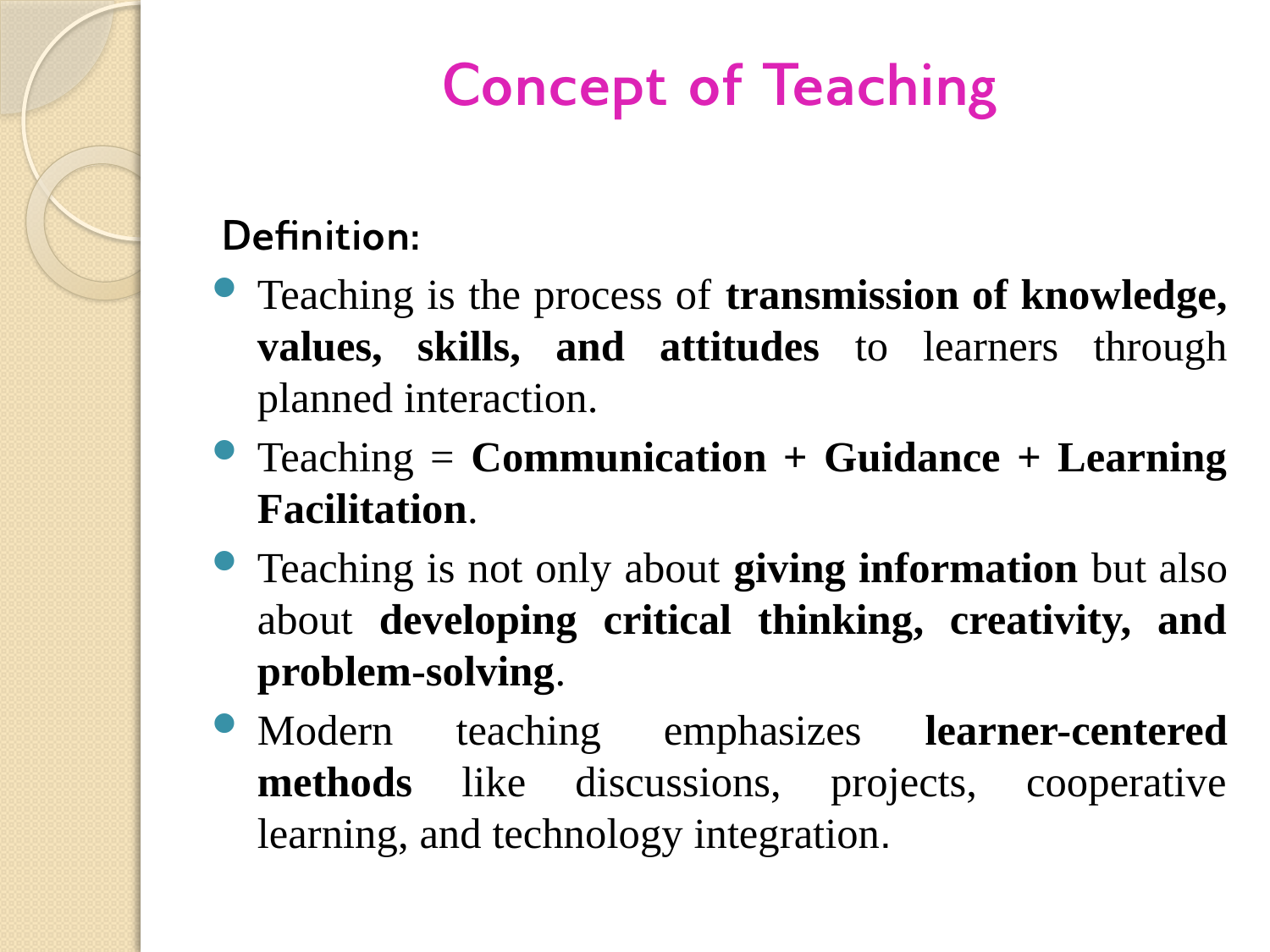

# Concept of Teaching
Definition:
Teaching is the process of transmission of knowledge, values, skills, and attitudes to learners through planned interaction.
Teaching = Communication + Guidance + Learning Facilitation.
Teaching is not only about giving information but also about developing critical thinking, creativity, and problem-solving.
Modern teaching emphasizes learner-centered methods like discussions, projects, cooperative learning, and technology integration.